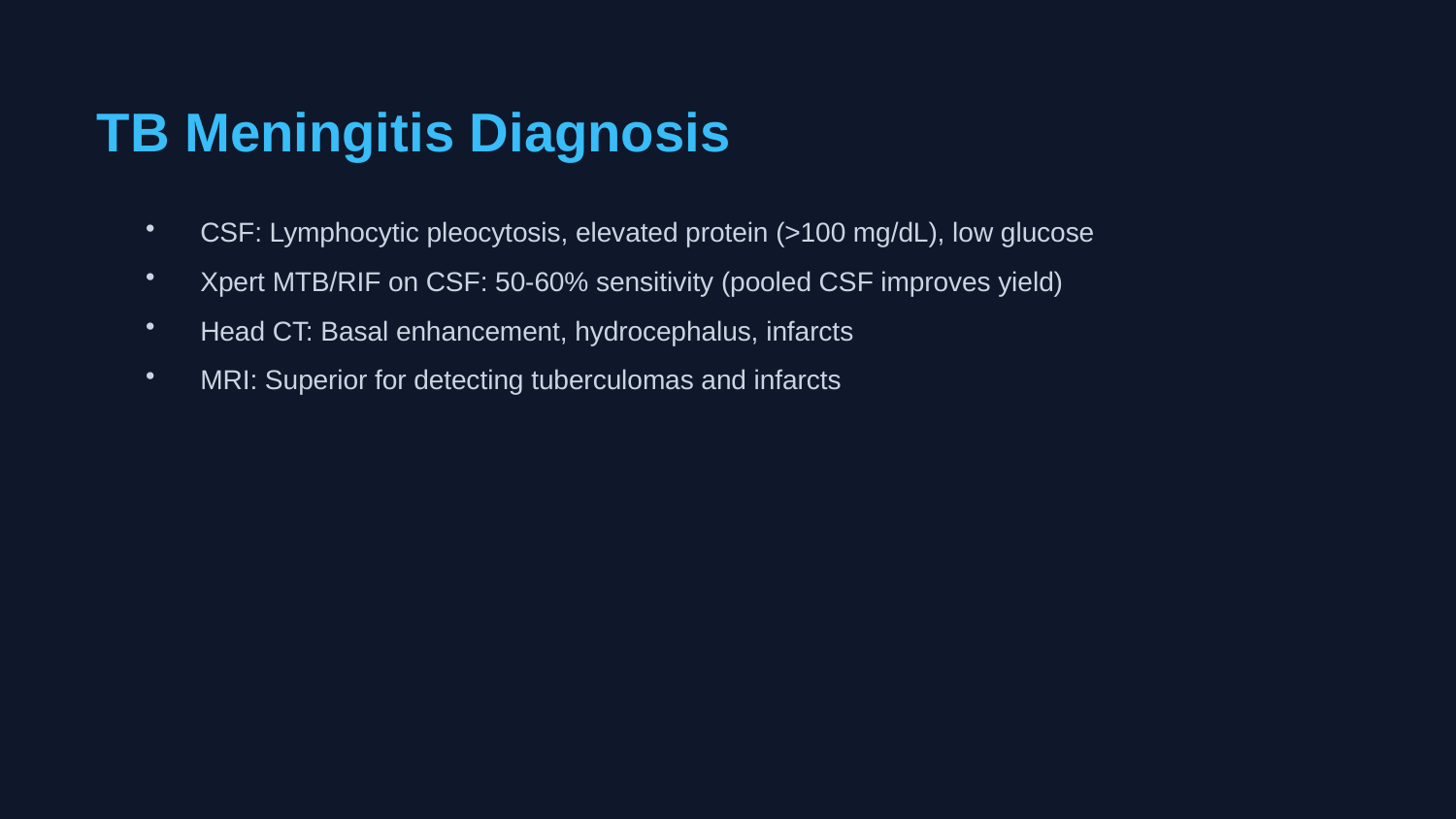

TB Meningitis Diagnosis
CSF: Lymphocytic pleocytosis, elevated protein (>100 mg/dL), low glucose
Xpert MTB/RIF on CSF: 50-60% sensitivity (pooled CSF improves yield)
Head CT: Basal enhancement, hydrocephalus, infarcts
MRI: Superior for detecting tuberculomas and infarcts